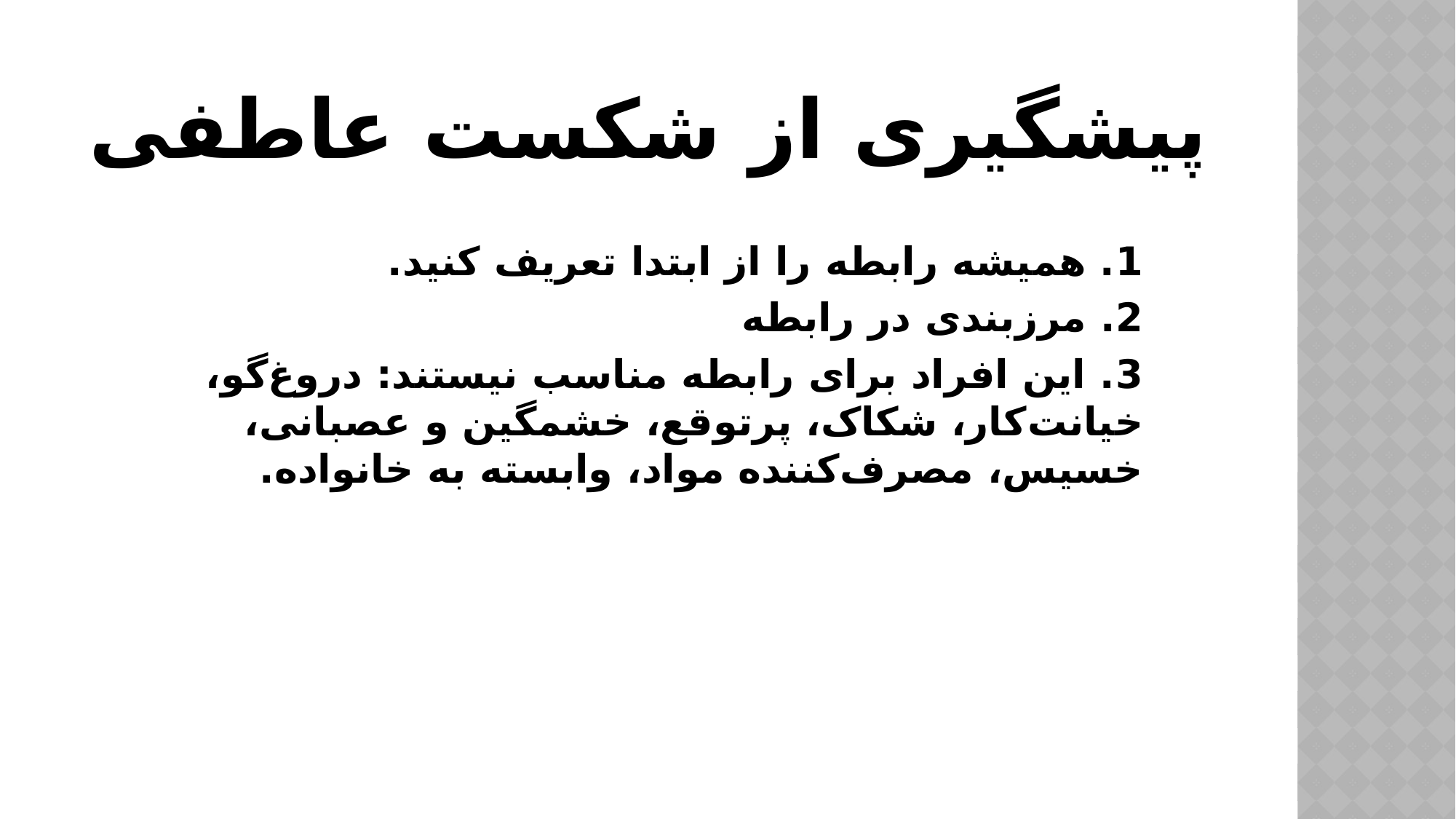

# پیشگیری از شکست عاطفی
1. همیشه رابطه را از ابتدا تعریف کنید.
2. مرزبندی در رابطه
3. این افراد برای رابطه مناسب نیستند: دروغ‌گو، خیانت‌کار، شکاک، پرتوقع، خشمگین و عصبانی، خسیس، مصرف‌کننده مواد، وابسته به خانواده.